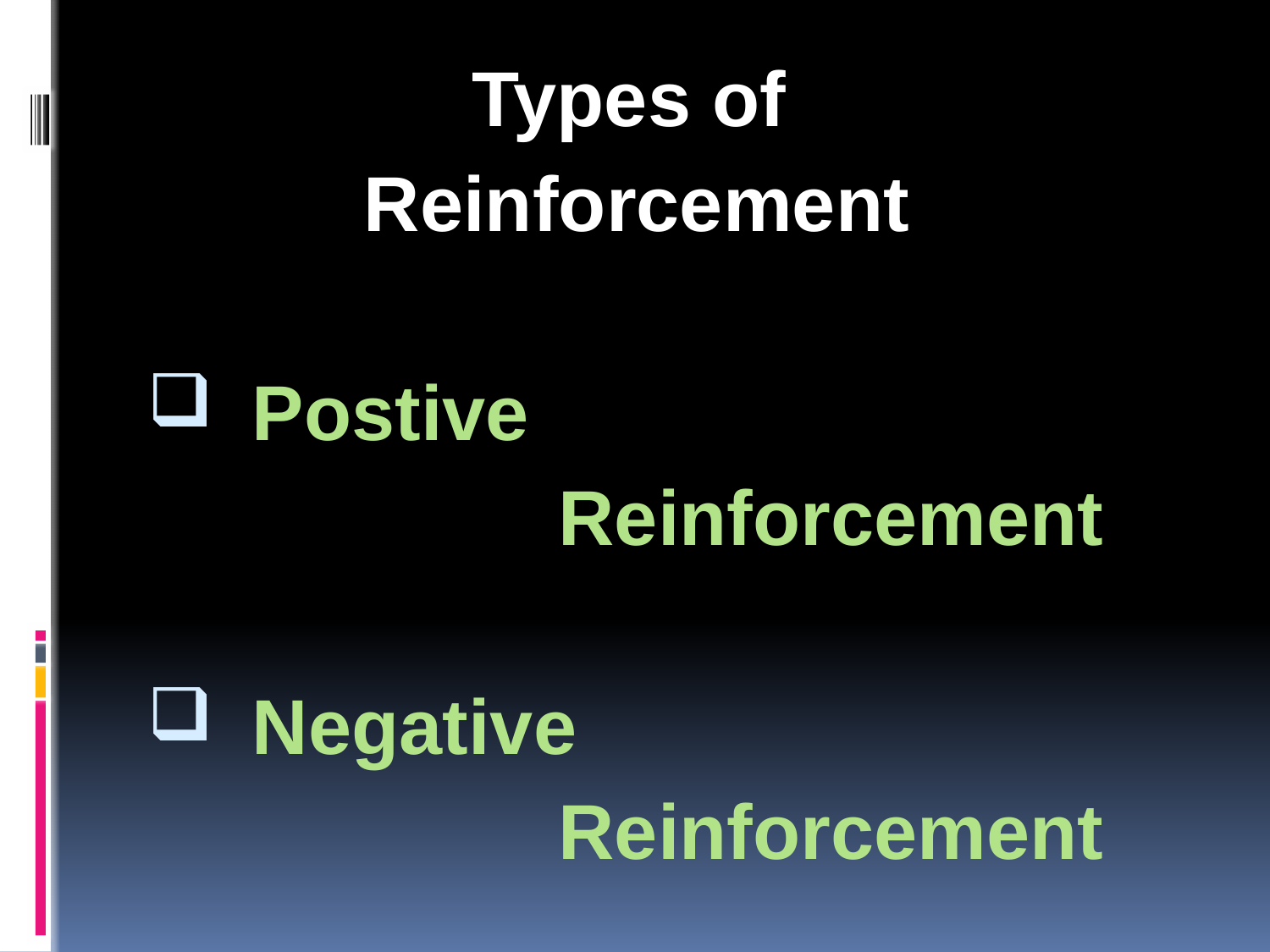

Types of
          Reinforcement

  Postive
                   Reinforcement

  Negative
                   Reinforcement